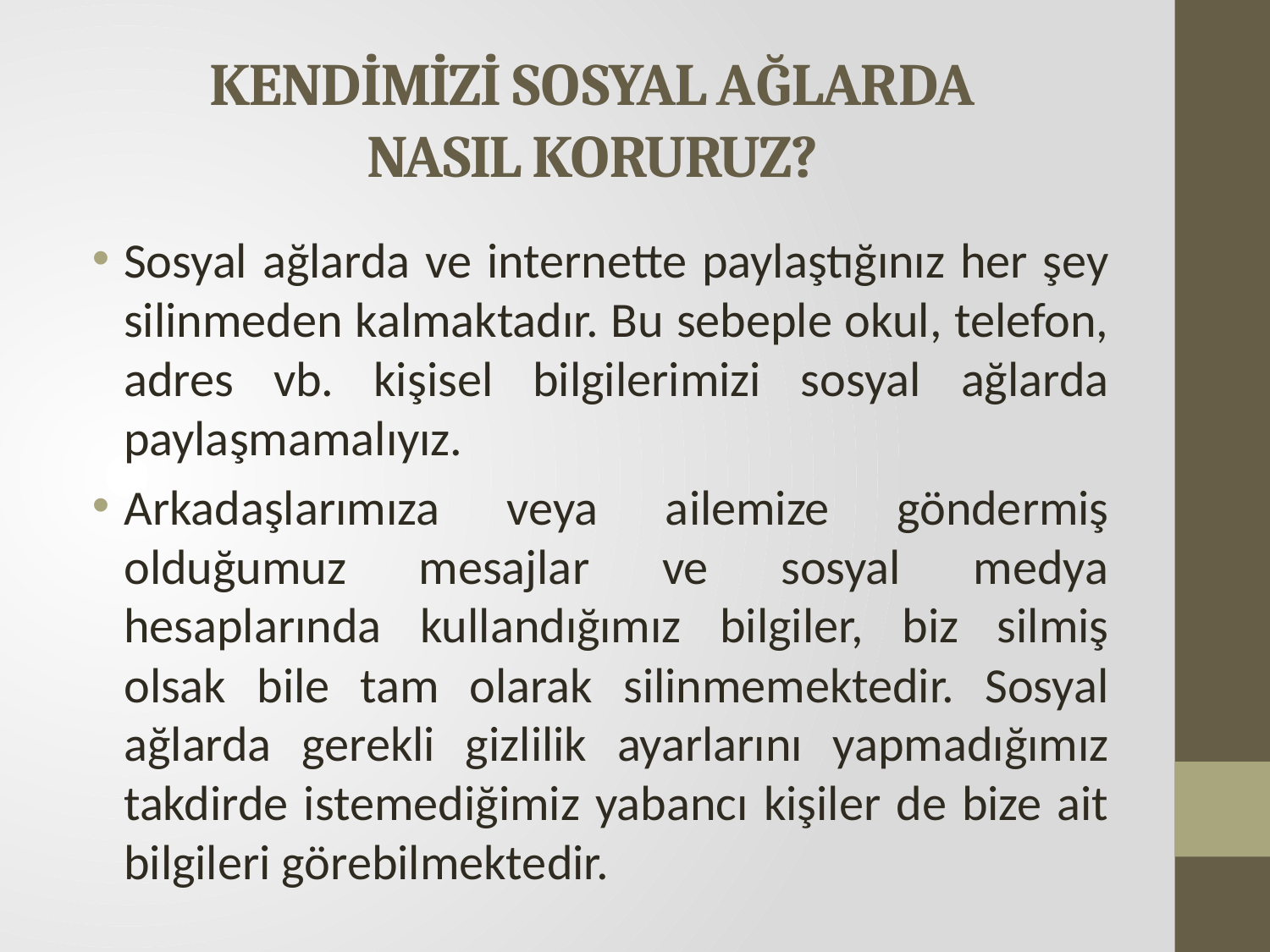

# KENDİMİZİ SOSYAL AĞLARDA NASIL KORURUZ?
Sosyal ağlarda ve internette paylaştığınız her şey silinmeden kalmaktadır. Bu sebeple okul, telefon, adres vb. kişisel bilgilerimizi sosyal ağlarda paylaşmamalıyız.
Arkadaşlarımıza veya ailemize göndermiş olduğumuz mesajlar ve sosyal medya hesaplarında kullandığımız bilgiler, biz silmiş olsak bile tam olarak silinmemektedir. Sosyal ağlarda gerekli gizlilik ayarlarını yapmadığımız takdirde istemediğimiz yabancı kişiler de bize ait bilgileri görebilmektedir.